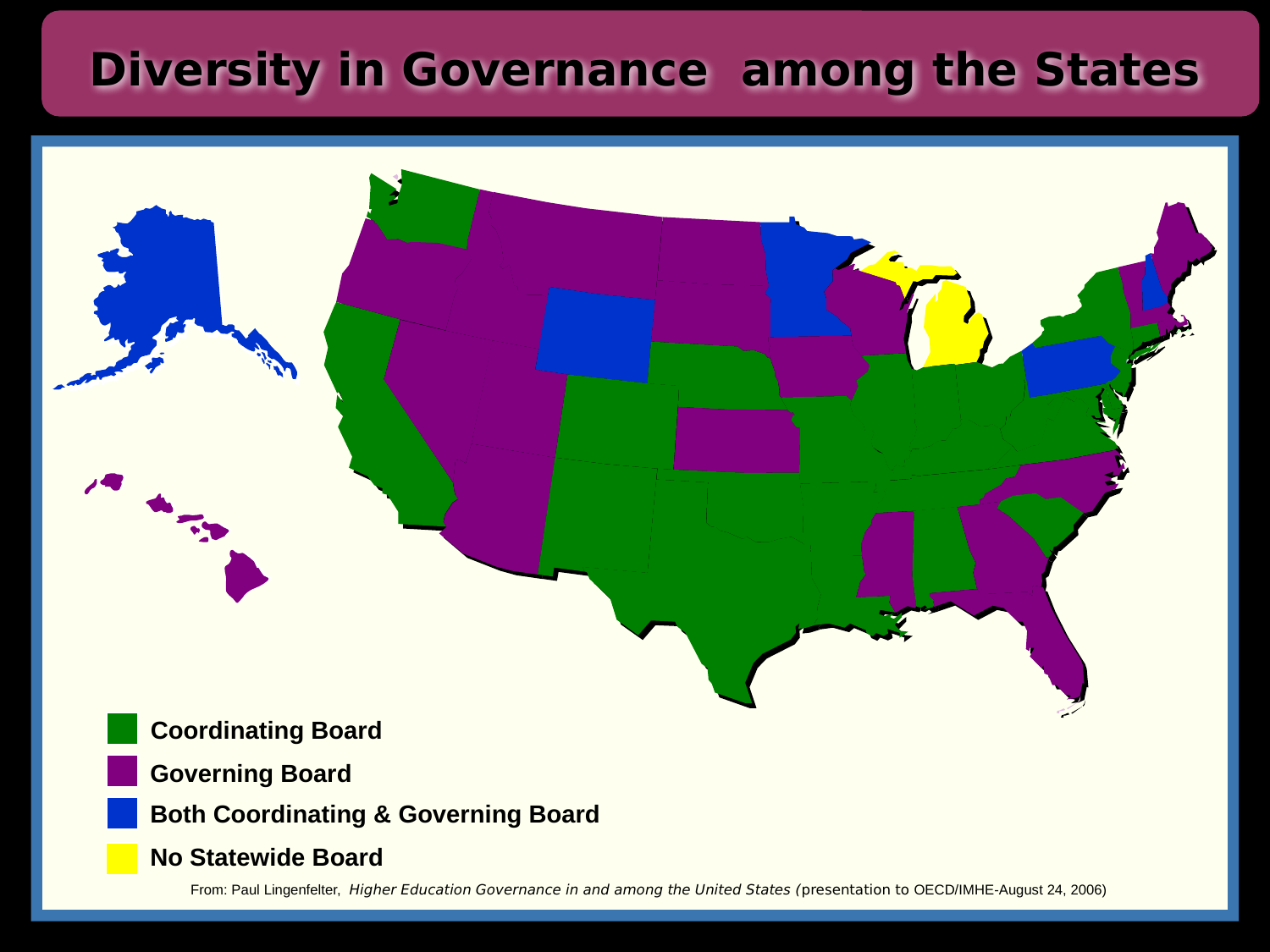

Diversity in Governance  among the States

Coordinating Board

Governing Board

Both Coordinating & Governing Board

No Statewide Board

From: Paul Lingenfelter,  Higher Education Governance in and among the United States (presentation to OECD/IMHE-August 24, 2006)